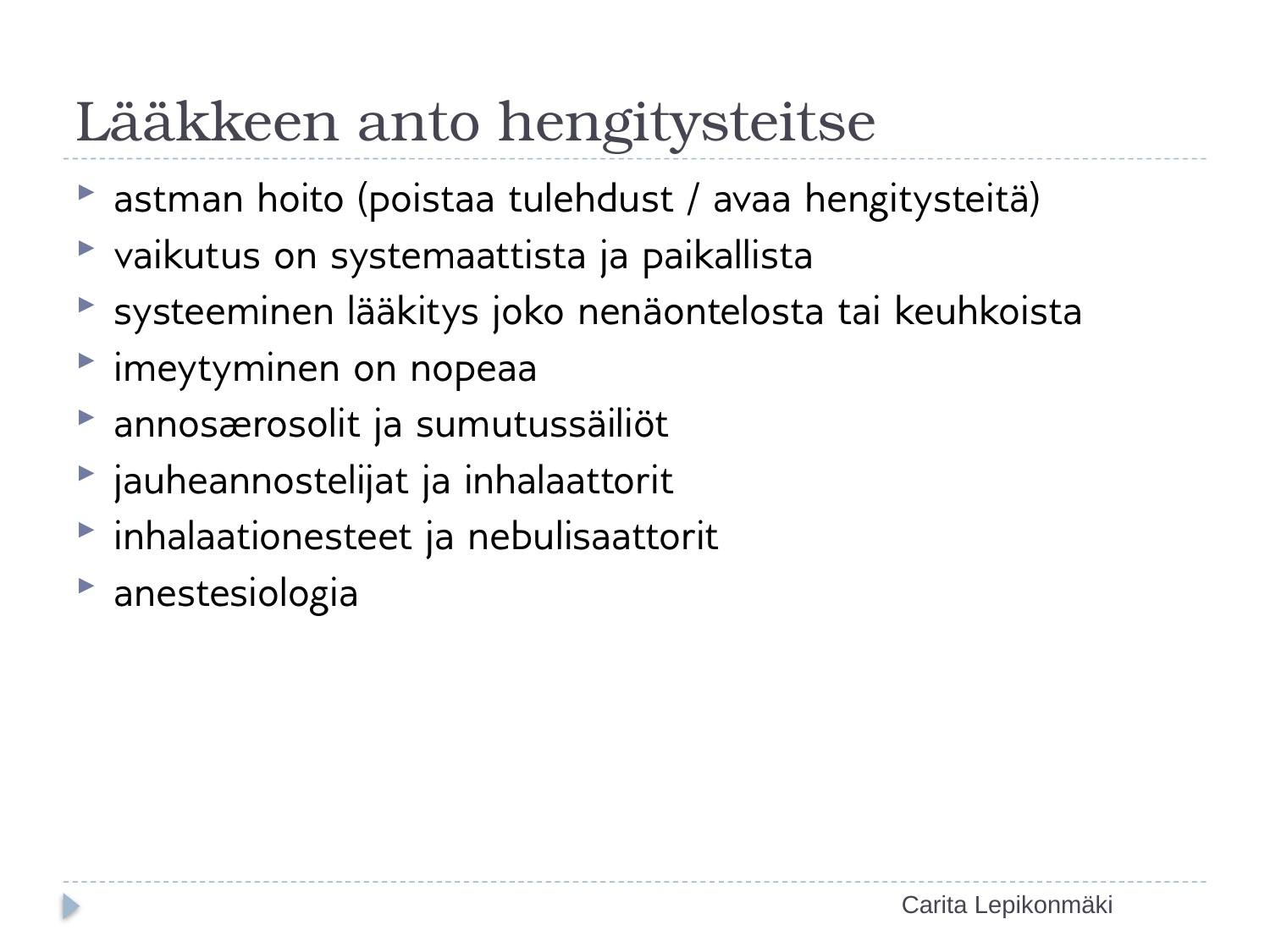

# Lääkkeen anto hengitysteitse
astman hoito (poistaa tulehdust / avaa hengitysteitä)
vaikutus on systemaattista ja paikallista
systeeminen lääkitys joko nenäontelosta tai keuhkoista
imeytyminen on nopeaa
annosaerosolit ja sumutussäiliöt
jauheannostelijat ja inhalaattorit
inhalaationesteet ja nebulisaattorit
anestesiologia
Carita Lepikonmäki